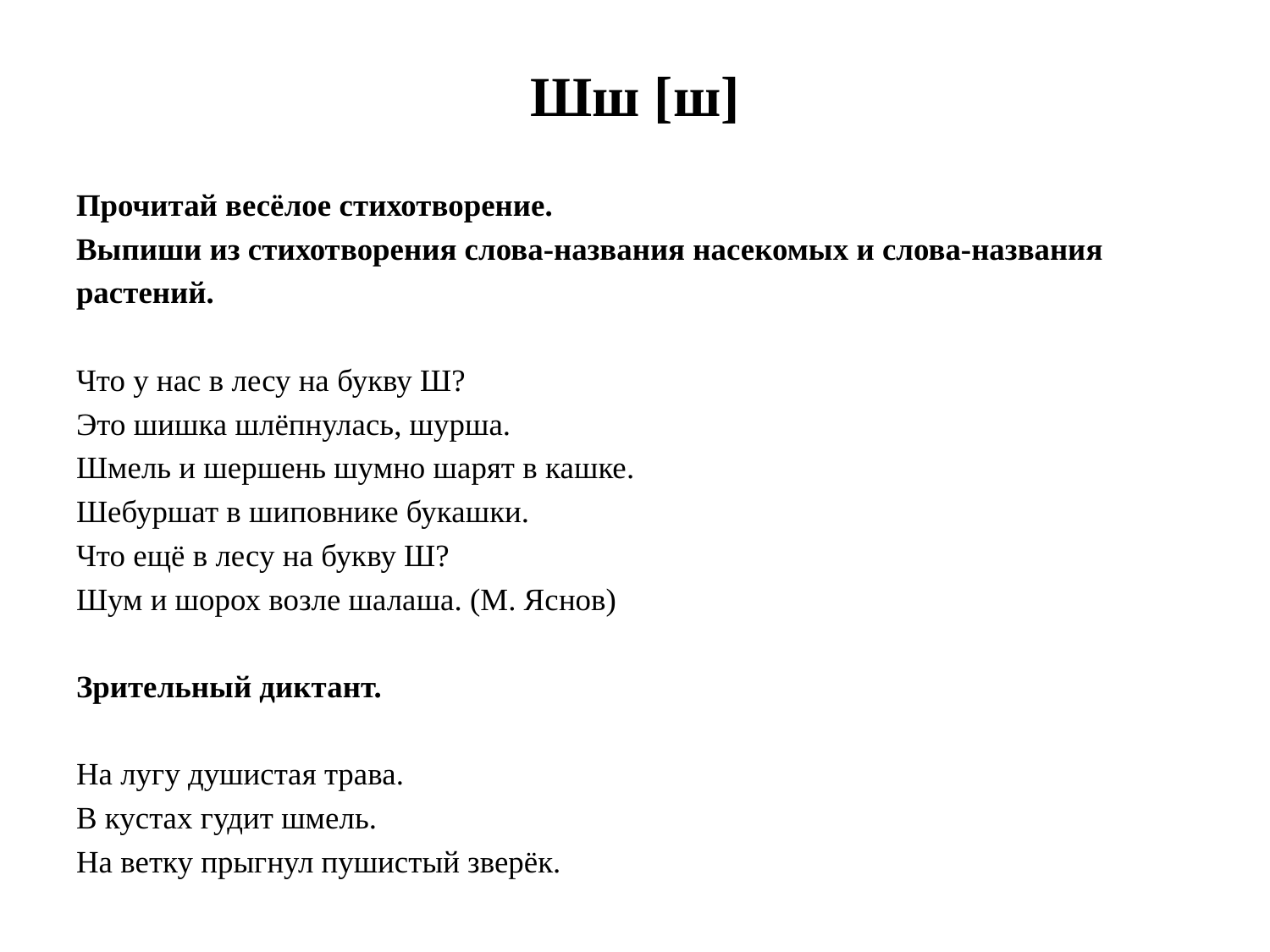

# Шш [ш]
Прочитай весёлое стихотворение.
Выпиши из стихотворения слова-названия насекомых и слова-названия
растений.

Что у нас в лесу на букву Ш?
Это шишка шлёпнулась, шурша.
Шмель и шершень шумно шарят в кашке.
Шебуршат в шиповнике букашки.
Что ещё в лесу на букву Ш?
Шум и шорох возле шалаша. (М. Яснов)

Зрительный диктант.

На лугу душистая трава.
В кустах гудит шмель.
На ветку прыгнул пушистый зверёк.